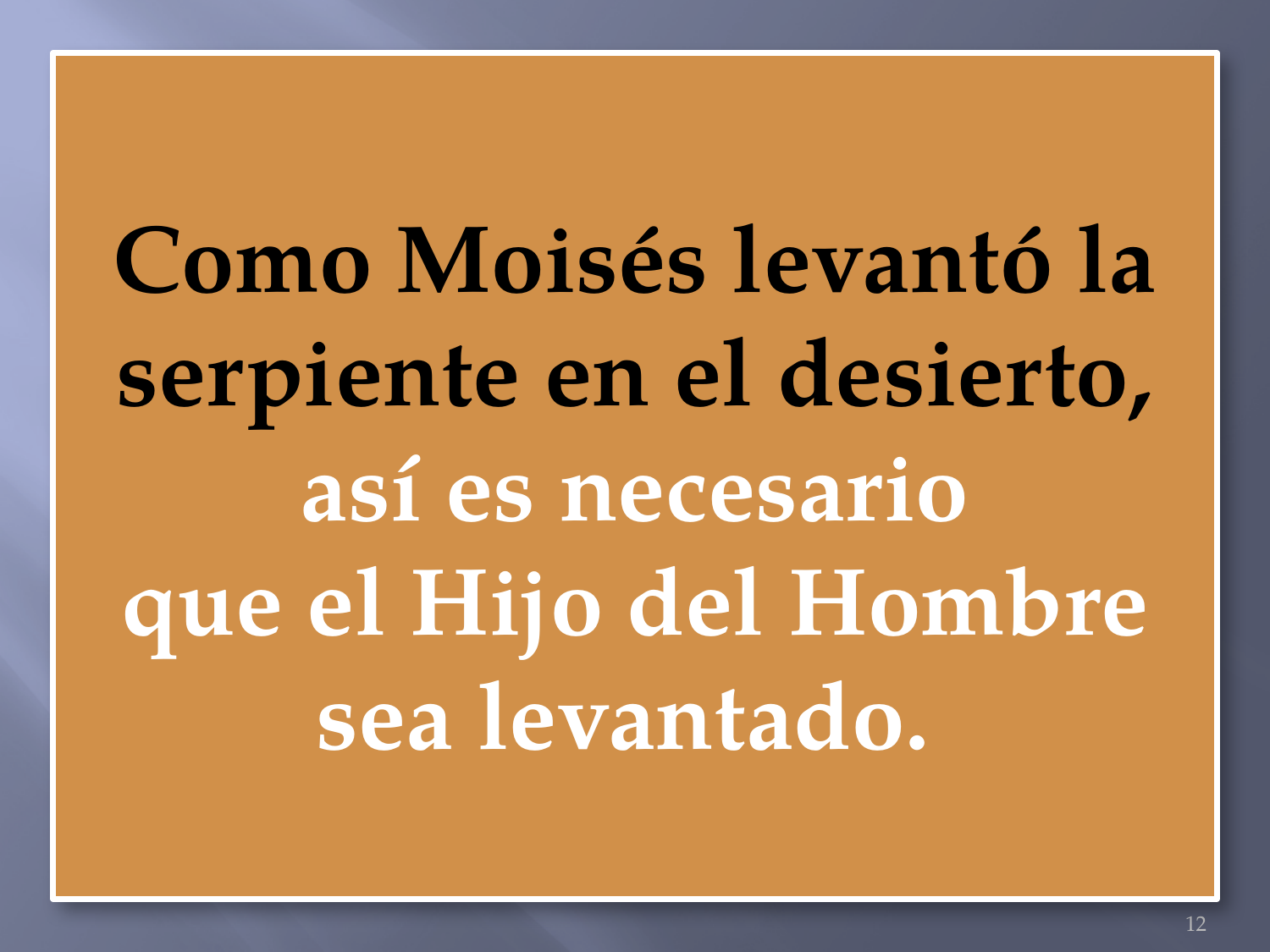

Como Moisés levantó la
serpiente en el desierto,
así es necesario
que el Hijo del Hombre
sea levantado.
12